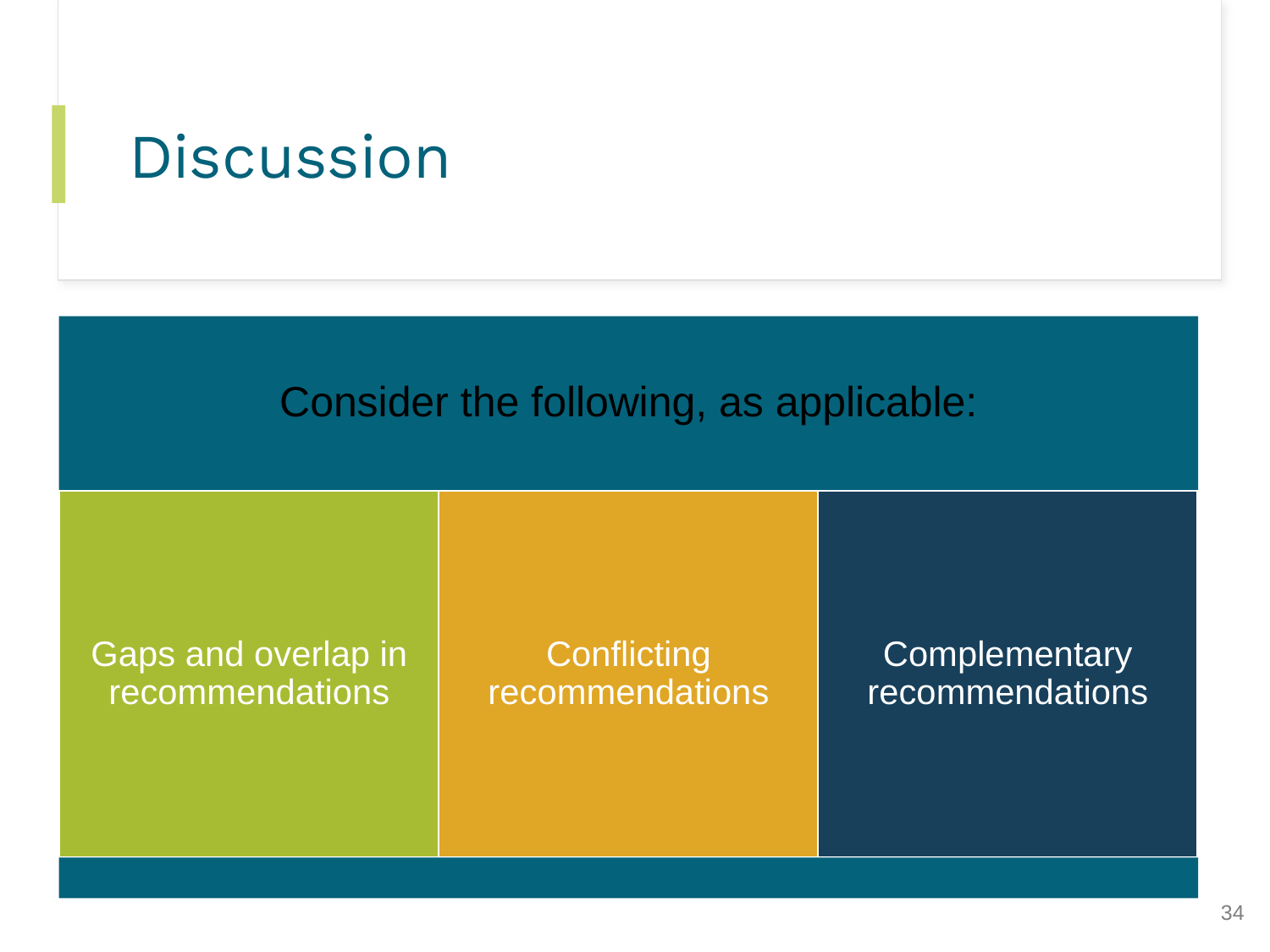

# Discussion

Consider the following, as applicable:
Gaps and overlap in recommendations
Conflicting recommendations
Complementary recommendations
34